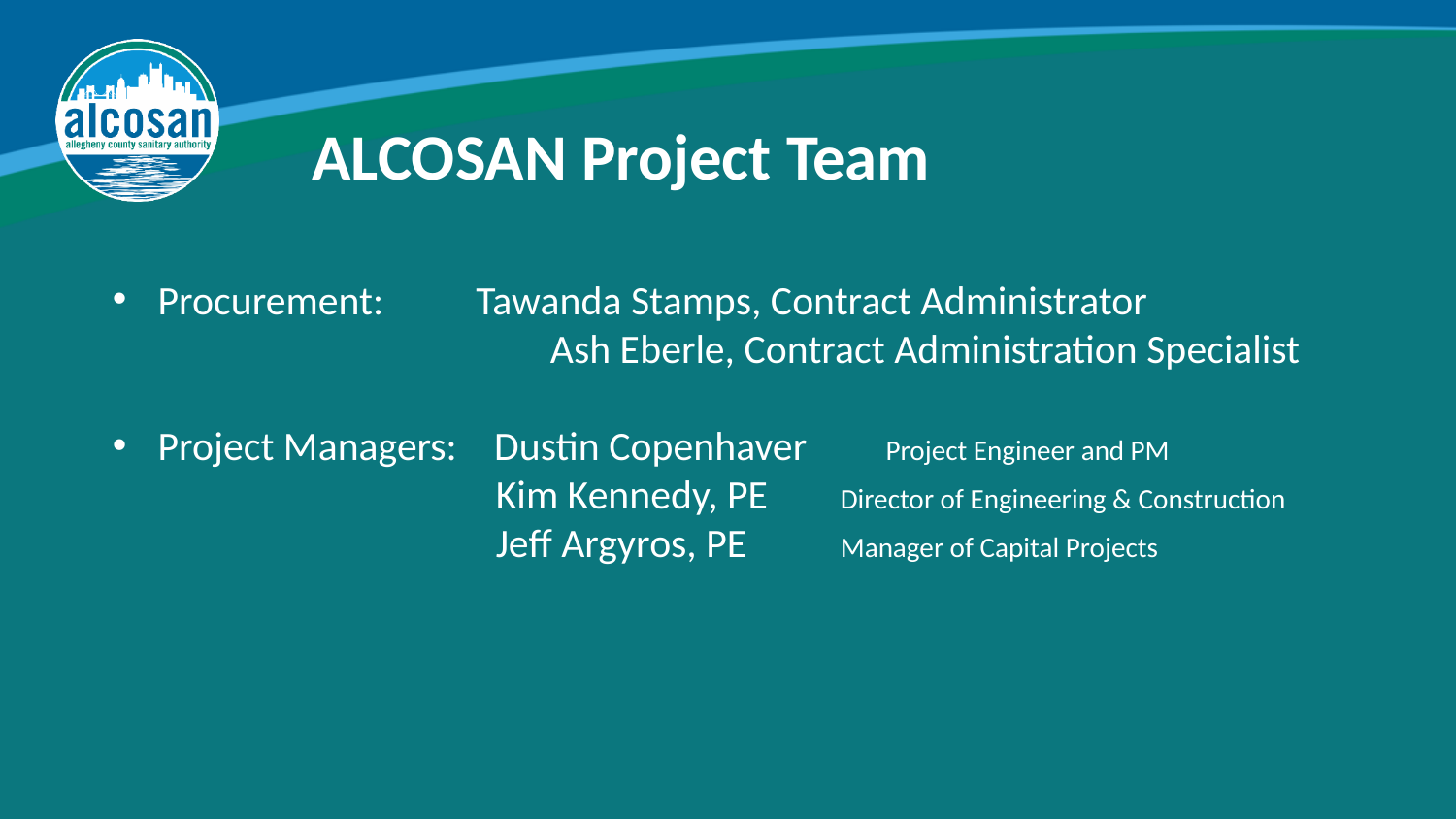

ALCOSAN Project Team
Procurement:          Tawanda Stamps, Contract Administrator
	        Ash Eberle, Contract Administration Specialist

Project Managers:    Dustin Copenhaver 	Project Engineer and PM
          Kim Kennedy, PE 	Director of Engineering & Construction
          Jeff Argyros, PE 	Manager of Capital Projects